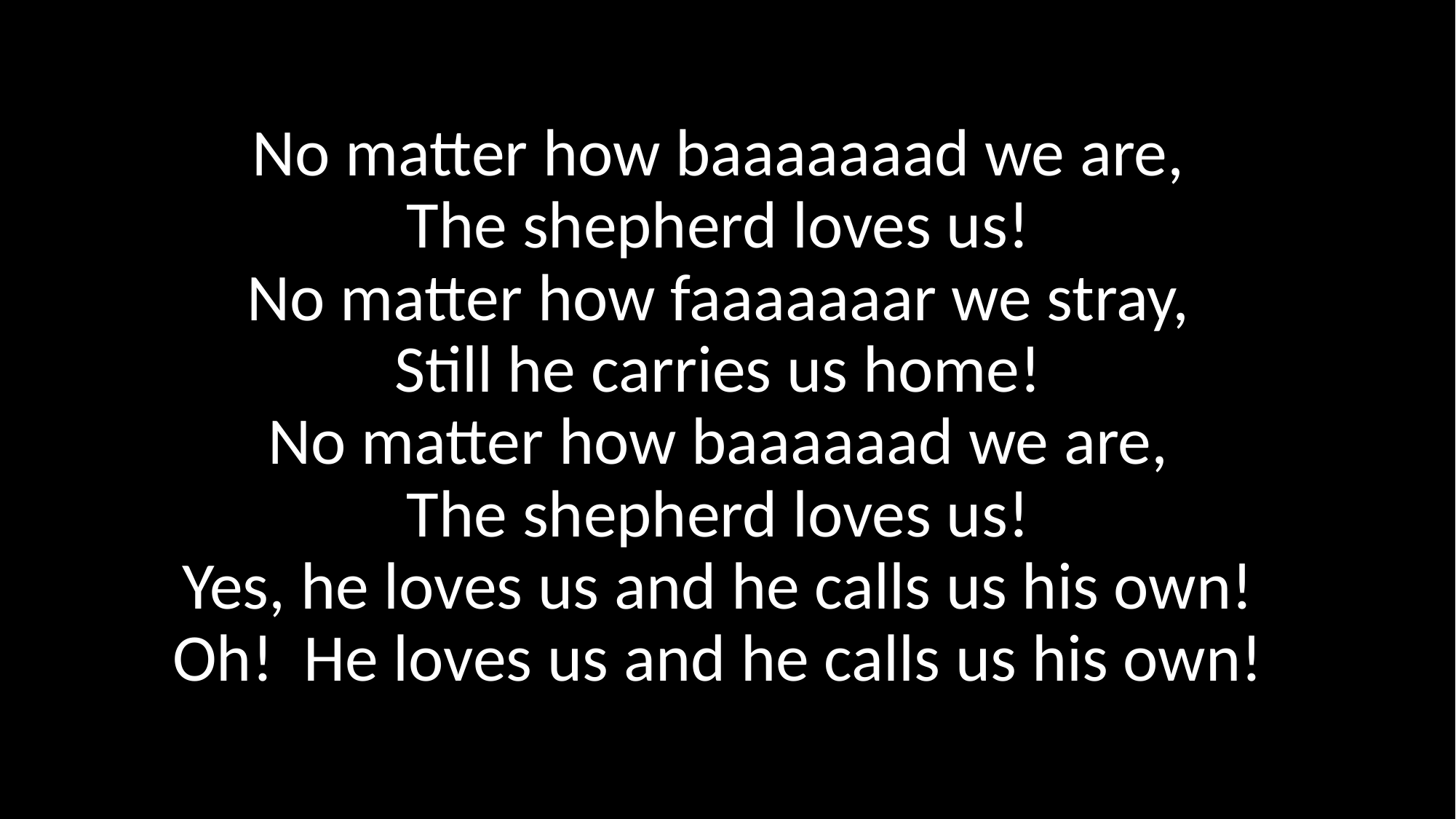

# No matter how baaaaaaad we are, The shepherd loves us! No matter how faaaaaaar we stray, Still he carries us home! No matter how baaaaaad we are, The shepherd loves us! Yes, he loves us and he calls us his own! Oh!  He loves us and he calls us his own!